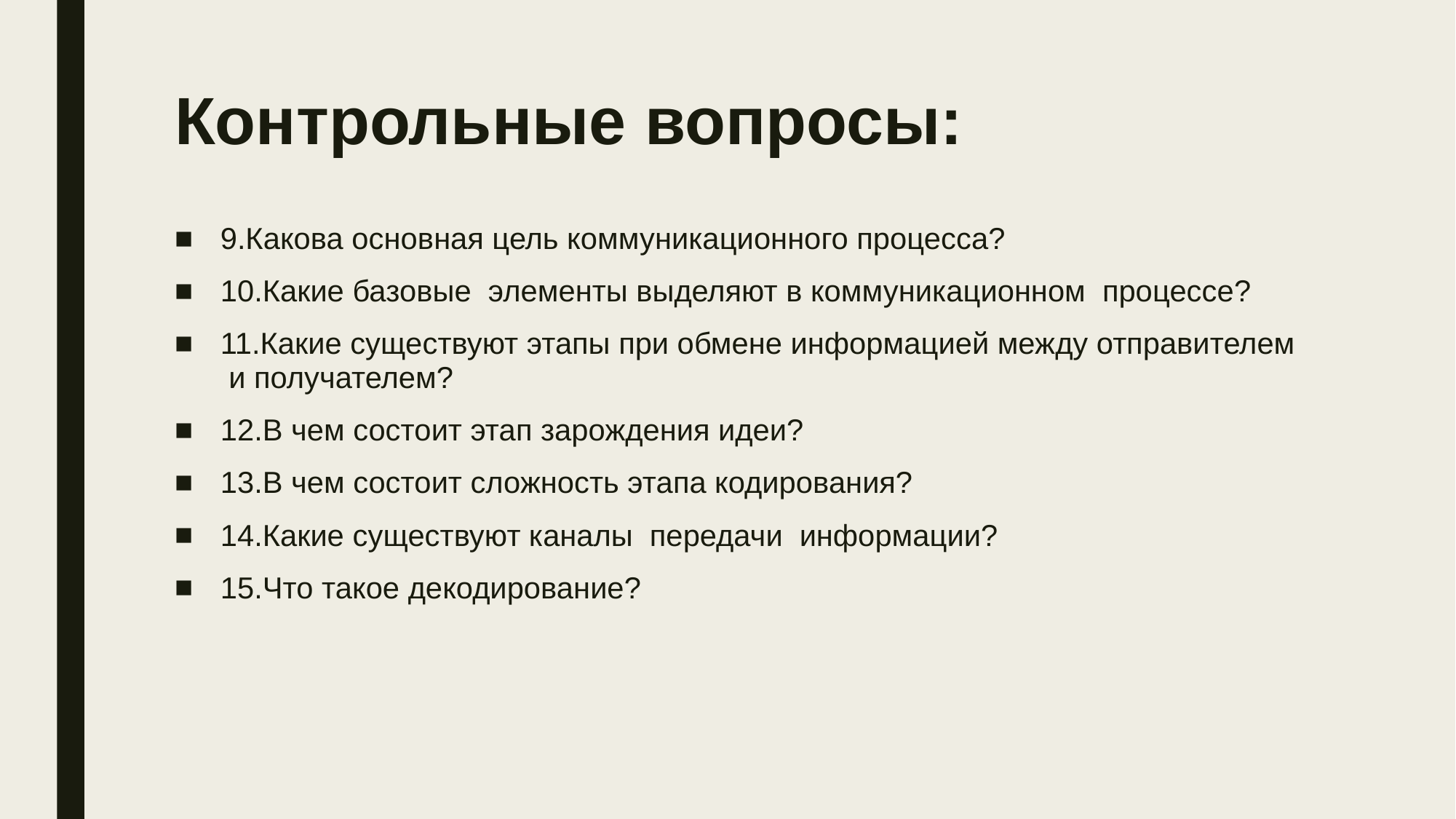

# Контрольные вопросы:
9.Какова основная цель коммуникационного процесса?
10.Какие базовые  элементы выделяют в коммуникационном  процессе?
11.Какие существуют этапы при обмене информацией между отправителем  и получателем?
12.В чем состоит этап зарождения идеи?
13.В чем состоит сложность этапа кодирования?
14.Какие существуют каналы  передачи  информации?
15.Что такое декодирование?